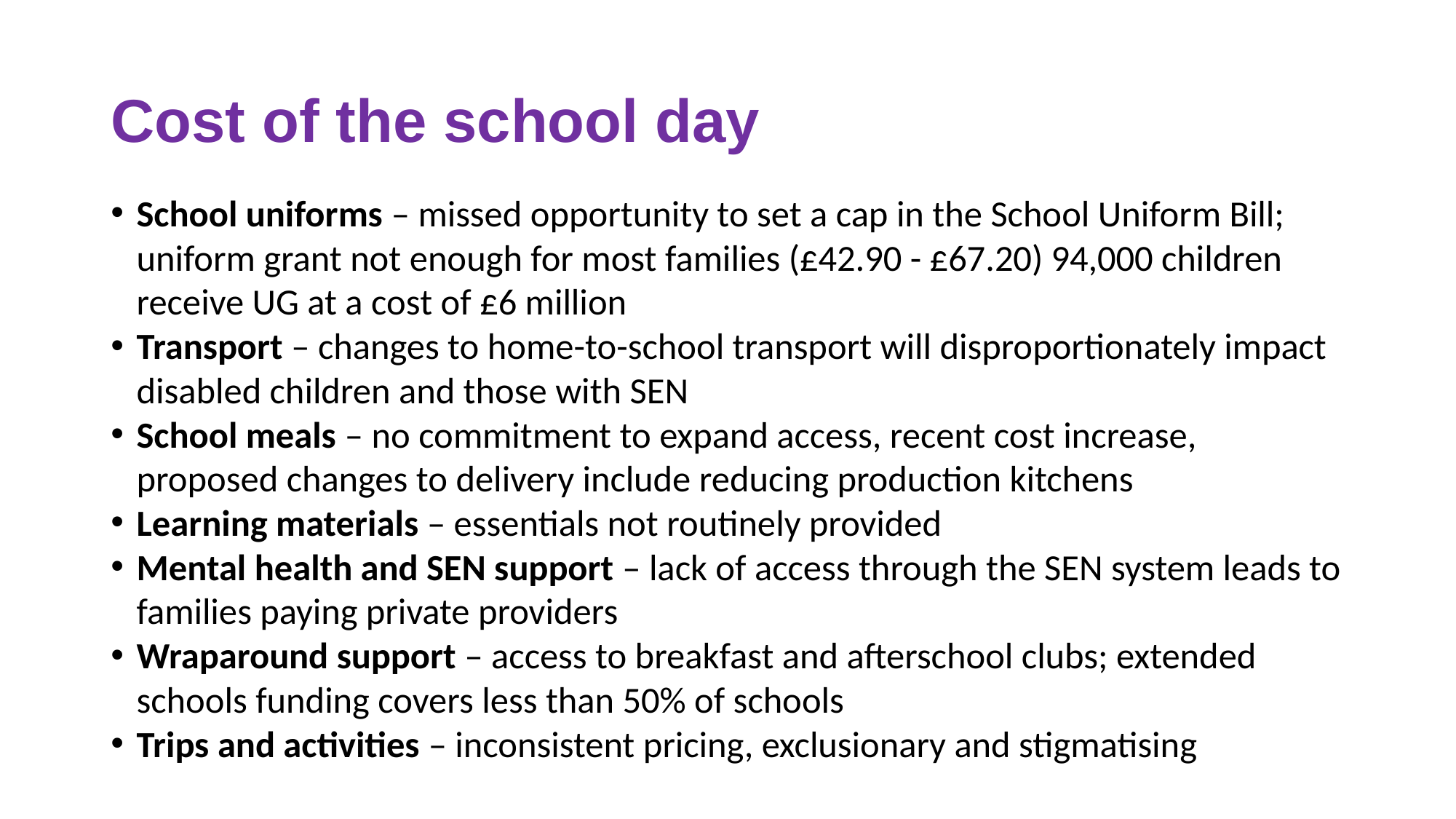

# Cost of the school day
School uniforms – missed opportunity to set a cap in the School Uniform Bill; uniform grant not enough for most families (£42.90 - £67.20) 94,000 children receive UG at a cost of £6 million
Transport – changes to home-to-school transport will disproportionately impact disabled children and those with SEN
School meals – no commitment to expand access, recent cost increase, proposed changes to delivery include reducing production kitchens
Learning materials – essentials not routinely provided
Mental health and SEN support – lack of access through the SEN system leads to families paying private providers
Wraparound support – access to breakfast and afterschool clubs; extended schools funding covers less than 50% of schools
Trips and activities – inconsistent pricing, exclusionary and stigmatising